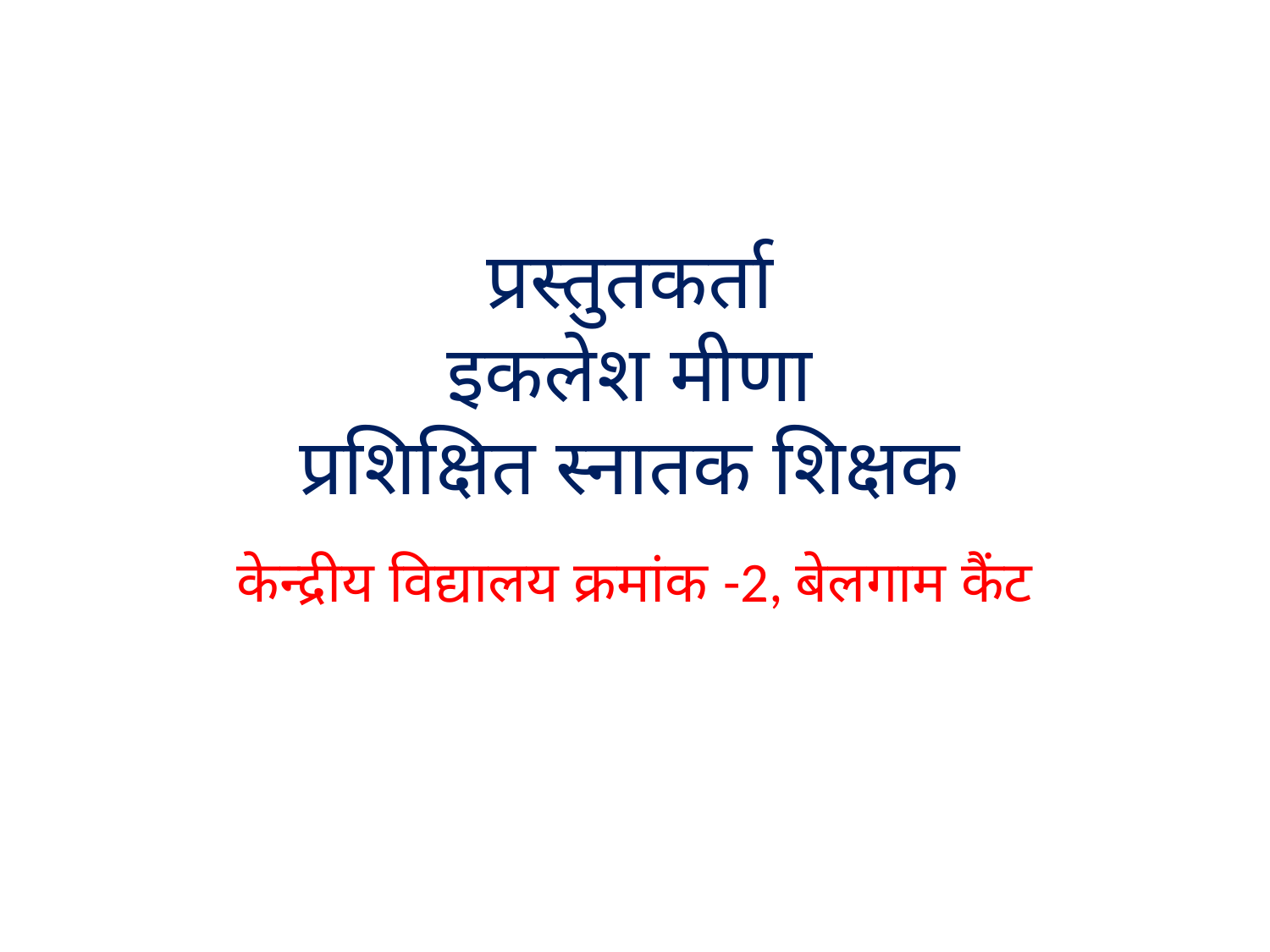

# प्रस्तुतकर्ता इकलेश मीणा प्रशिक्षित स्नातक शिक्षक
केन्द्रीय विद्यालय क्रमांक -2, बेलगाम कैंट